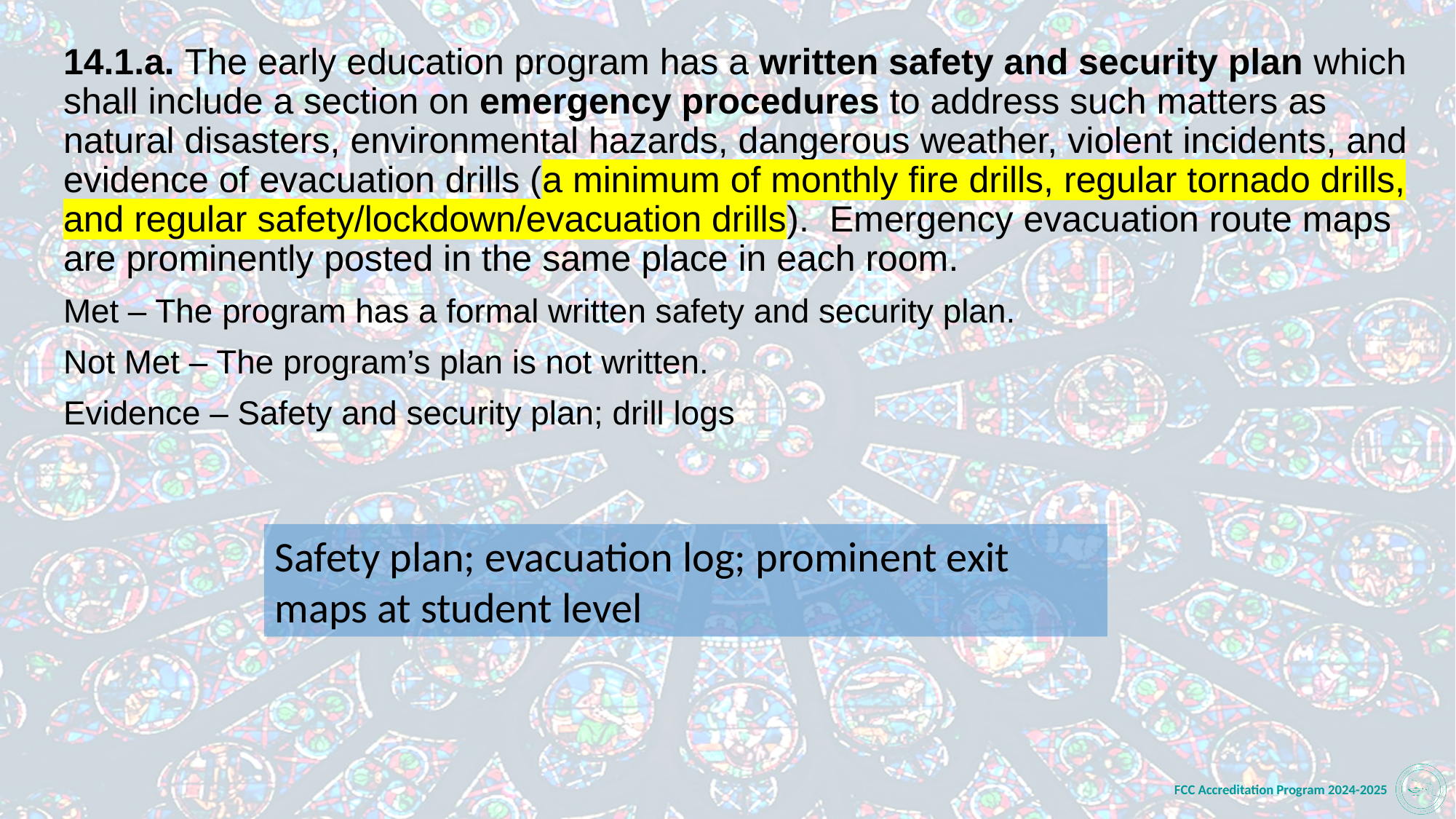

14.1.a. The early education program has a written safety and security plan which shall include a section on emergency procedures to address such matters as natural disasters, environmental hazards, dangerous weather, violent incidents, and evidence of evacuation drills (a minimum of monthly fire drills, regular tornado drills, and regular safety/lockdown/evacuation drills).  Emergency evacuation route maps are prominently posted in the same place in each room.
Met – The program has a formal written safety and security plan.
Not Met – The program’s plan is not written.
Evidence – Safety and security plan; drill logs
Safety plan; evacuation log; prominent exit maps at student level